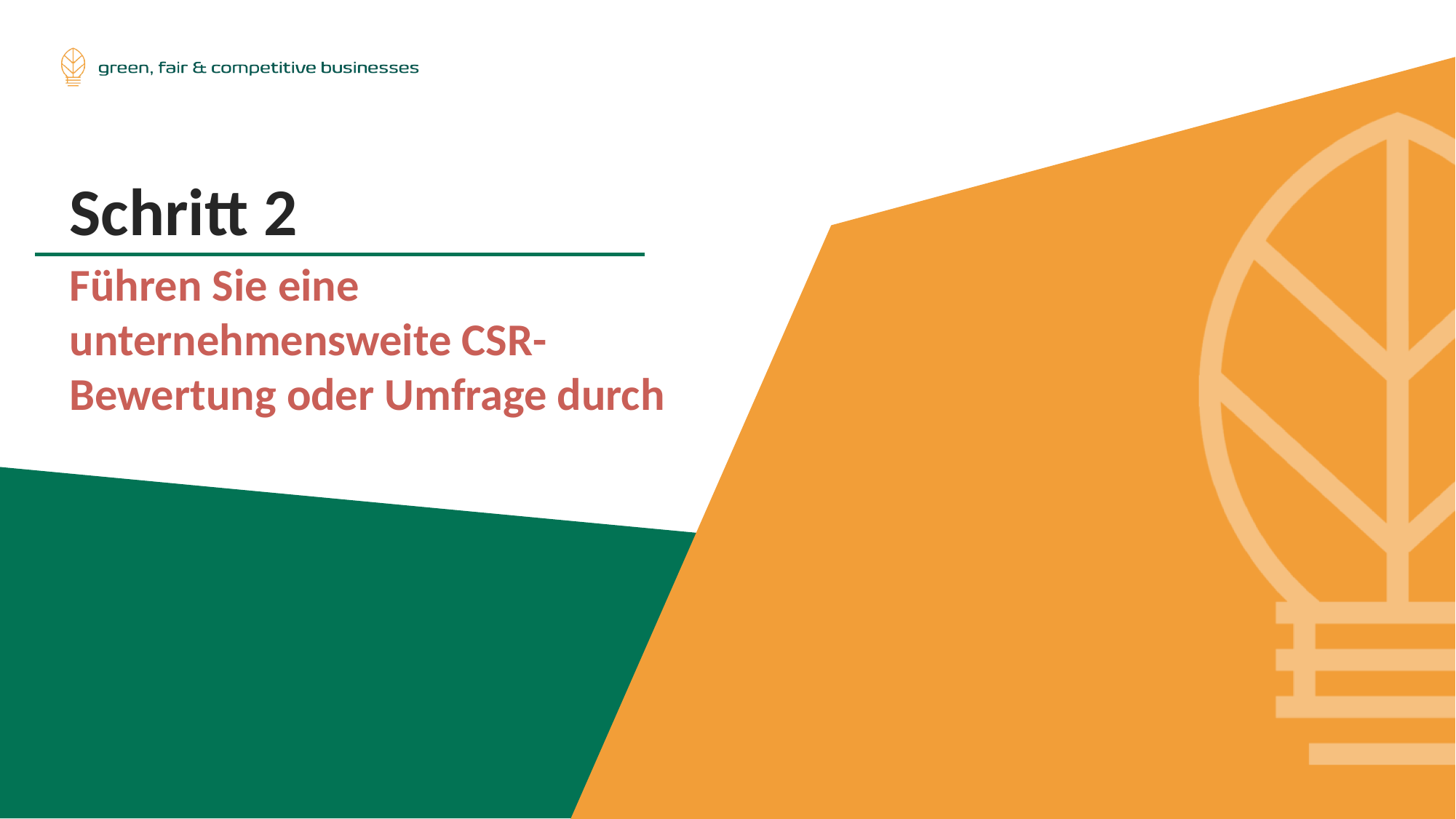

Schritt 2

Führen Sie eine unternehmensweite CSR-Bewertung oder Umfrage durch